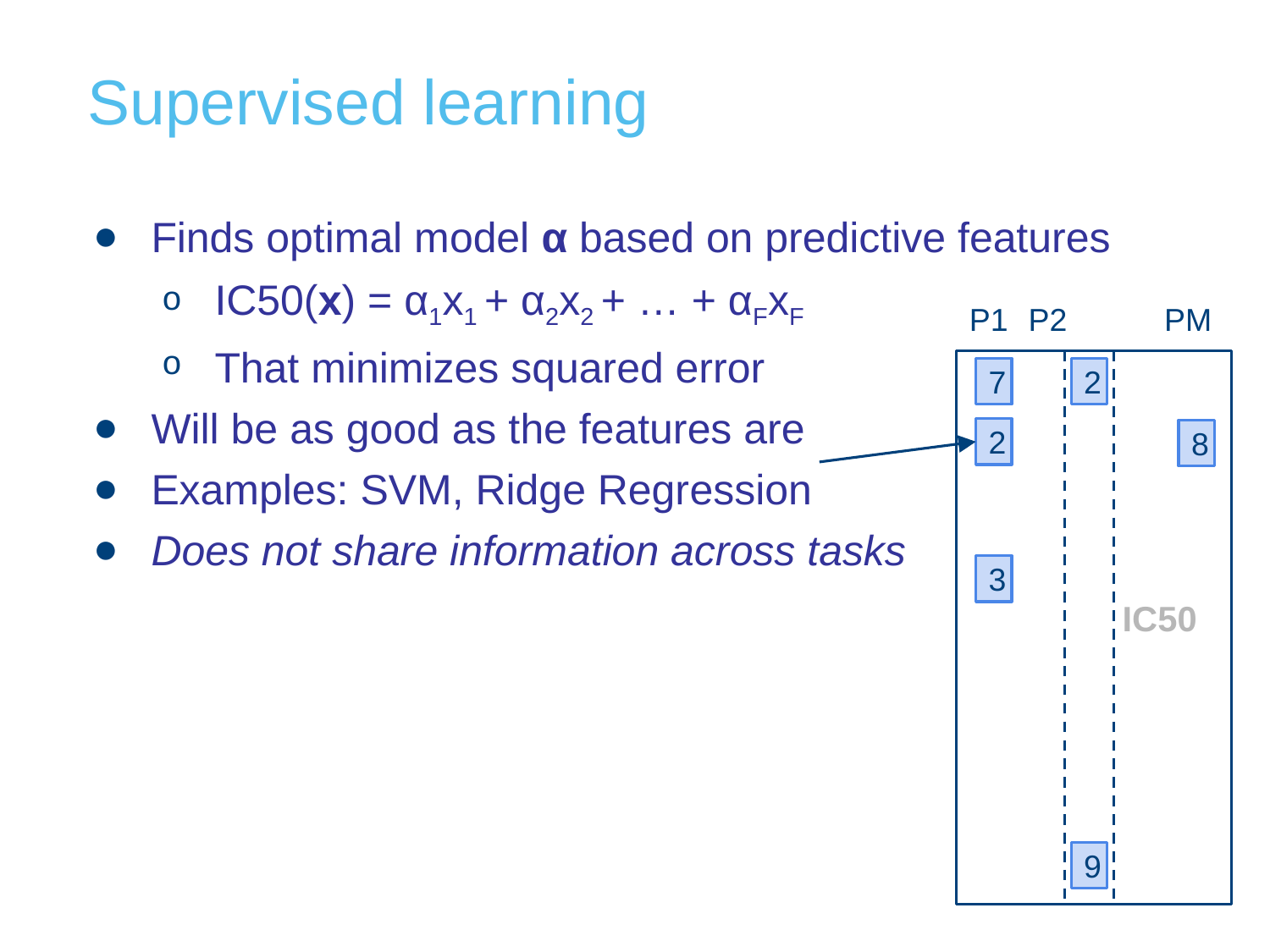

# Supervised learning
Finds optimal model α based on predictive features
IC50(x) = α1x1 + α2x2 + … + αFxF
That minimizes squared error
Will be as good as the features are
Examples: SVM, Ridge Regression
Does not share information across tasks
P1
PM
P2

7
2
2
8
3
IC50
9